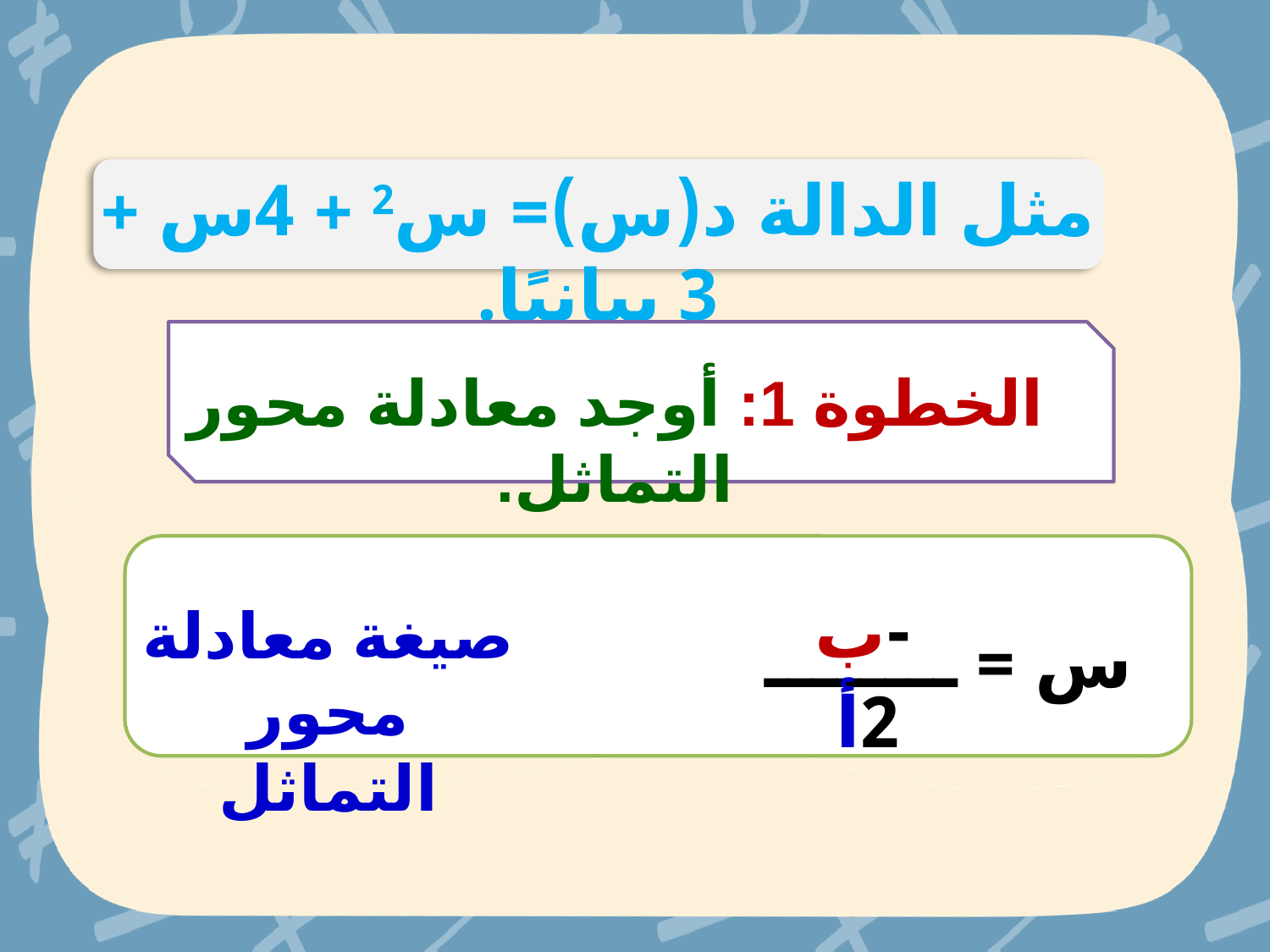

مثل الدالة د(س)= س2 + 4س + 3 بيانيًا.

الخطوة 1: أوجد معادلة محور التماثل.

-ب
صيغة معادلة محور التماثل
س = ــــــــ
2أ